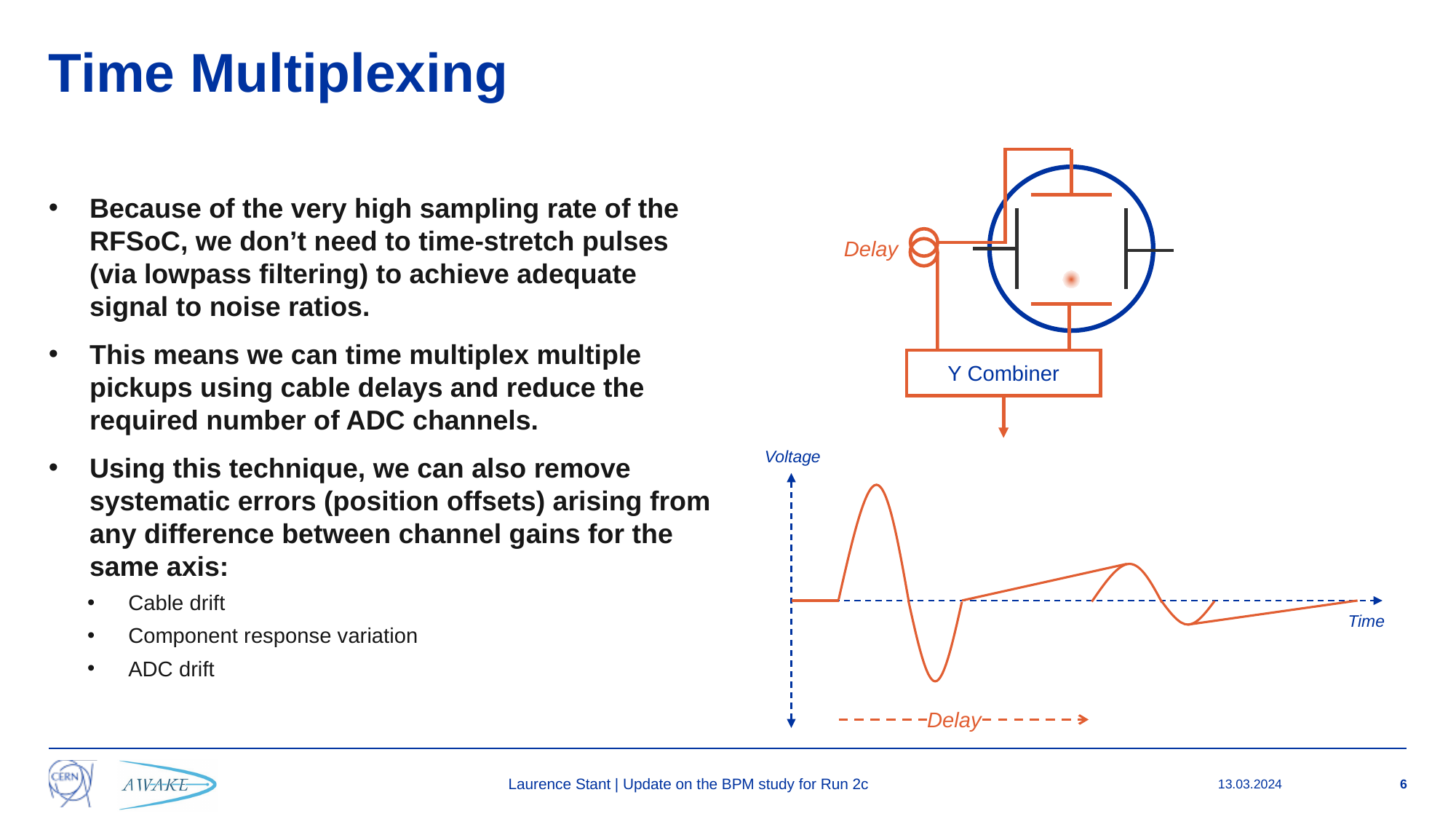

# Time Multiplexing

Because of the very high sampling rate of the RFSoC, we don’t need to time-stretch pulses (via lowpass filtering) to achieve adequate signal to noise ratios.
This means we can time multiplex multiple pickups using cable delays and reduce the required number of ADC channels.
Using this technique, we can also remove systematic errors (position offsets) arising from any difference between channel gains for the same axis:
Cable drift
Component response variation
ADC drift

Delay

Y Combiner
Voltage

Time
Delay
Laurence Stant | Update on the BPM study for Run 2c
13.03.2024
6